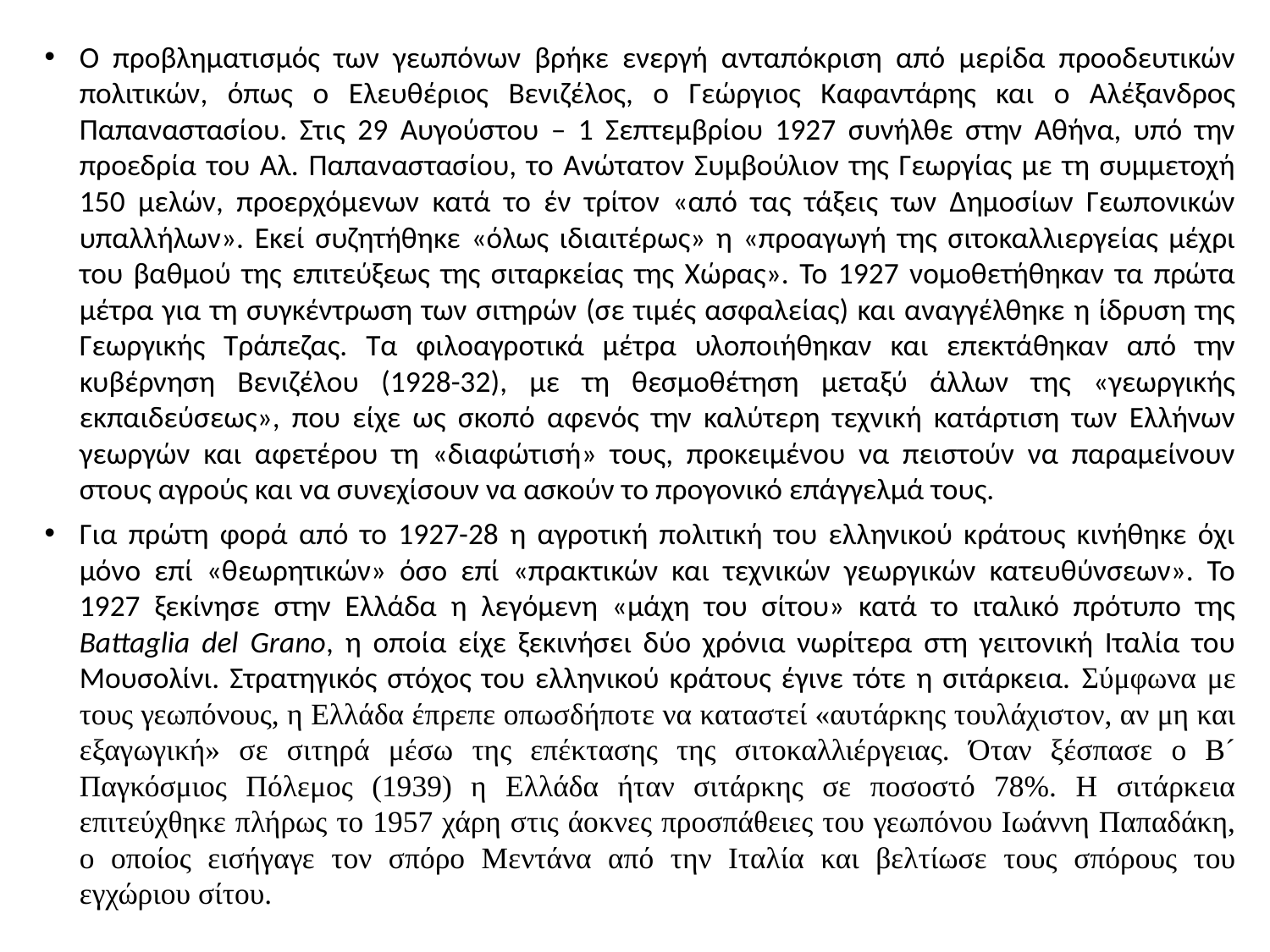

Ο προβληματισμός των γεωπόνων βρήκε ενεργή ανταπόκριση από μερίδα προοδευτικών πολιτικών, όπως ο Ελευθέριος Βενιζέλος, ο Γεώργιος Καφαντάρης και ο Αλέξανδρος Παπαναστασίου. Στις 29 Αυγούστου – 1 Σεπτεμβρίου 1927 συνήλθε στην Αθήνα, υπό την προεδρία του Αλ. Παπαναστασίου, το Ανώτατον Συμβούλιον της Γεωργίας με τη συμμετοχή 150 μελών, προερχόμενων κατά το έν τρίτον «από τας τάξεις των Δημοσίων Γεωπονικών υπαλλήλων». Εκεί συζητήθηκε «όλως ιδιαιτέρως» η «προαγωγή της σιτοκαλλιεργείας μέχρι του βαθμού της επιτεύξεως της σιταρκείας της Χώρας». Το 1927 νομοθετήθηκαν τα πρώτα μέτρα για τη συγκέντρωση των σιτηρών (σε τιμές ασφαλείας) και αναγγέλθηκε η ίδρυση της Γεωργικής Τράπεζας. Τα φιλοαγροτικά μέτρα υλοποιήθηκαν και επεκτάθηκαν από την κυβέρνηση Βενιζέλου (1928-32), με τη θεσμοθέτηση μεταξύ άλλων της «γεωργικής εκπαιδεύσεως», που είχε ως σκοπό αφενός την καλύτερη τεχνική κατάρτιση των Ελλήνων γεωργών και αφετέρου τη «διαφώτισή» τους, προκειμένου να πειστούν να παραμείνουν στους αγρούς και να συνεχίσουν να ασκούν το προγονικό επάγγελμά τους.
Για πρώτη φορά από το 1927-28 η αγροτική πολιτική του ελληνικού κράτους κινήθηκε όχι μόνο επί «θεωρητικών» όσο επί «πρακτικών και τεχνικών γεωργικών κατευθύνσεων». Το 1927 ξεκίνησε στην Ελλάδα η λεγόμενη «μάχη του σίτου» κατά το ιταλικό πρότυπο της Battaglia del Grano, η οποία είχε ξεκινήσει δύο χρόνια νωρίτερα στη γειτονική Ιταλία του Μουσολίνι. Στρατηγικός στόχος του ελληνικού κράτους έγινε τότε η σιτάρκεια. Σύμφωνα με τους γεωπόνους, η Ελλάδα έπρεπε οπωσδήποτε να καταστεί «αυτάρκης τουλάχιστον, αν μη και εξαγωγική» σε σιτηρά μέσω της επέκτασης της σιτοκαλλιέργειας. Όταν ξέσπασε ο Β´ Παγκόσμιος Πόλεμος (1939) η Ελλάδα ήταν σιτάρκης σε ποσοστό 78%. Η σιτάρκεια επιτεύχθηκε πλήρως το 1957 χάρη στις άοκνες προσπάθειες του γεωπόνου Ιωάννη Παπαδάκη, ο οποίος εισήγαγε τον σπόρο Μεντάνα από την Ιταλία και βελτίωσε τους σπόρους του εγχώριου σίτου.